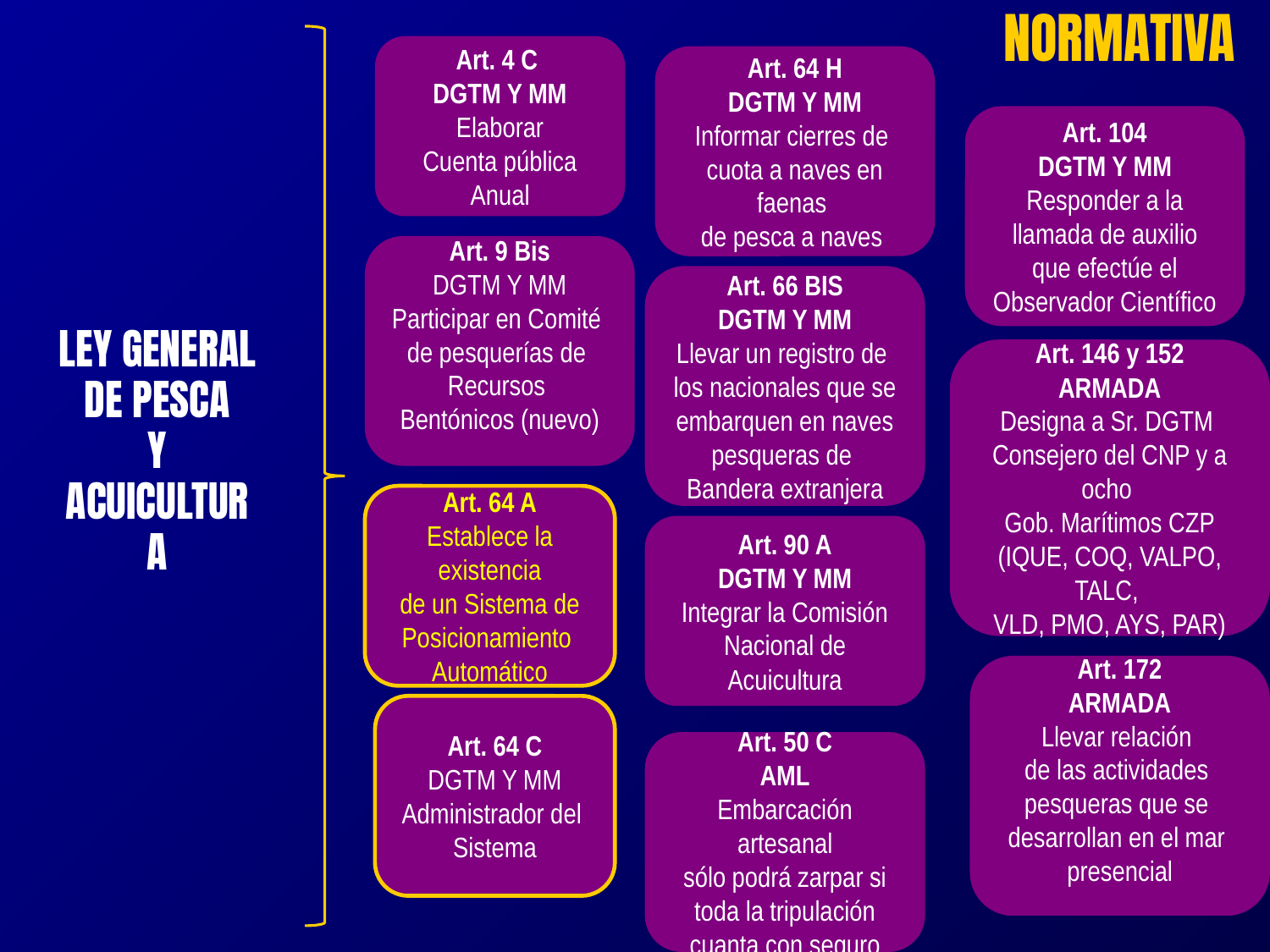

NORMATIVA

Art. 4 C
DGTM Y MM
Elaborar
Cuenta pública
Anual

Art. 64 H
DGTM Y MM
Informar cierres de
cuota a naves en faenas
de pesca a naves
Art. 104
DGTM Y MM
Responder a la
llamada de auxilio
que efectúe el
Observador Científico
LEY GENERAL
DE PESCA
Y ACUICULTURA
Art. 9 Bis
DGTM Y MM
Participar en Comité
de pesquerías de
Recursos
Bentónicos (nuevo)

Art. 66 BIS
DGTM Y MM
Llevar un registro de
los nacionales que se
 embarquen en naves
pesqueras de
Bandera extranjera
Art. 146 y 152
ARMADA
Designa a Sr. DGTM
Consejero del CNP y a ocho
Gob. Marítimos CZP
(IQUE, COQ, VALPO, TALC,
VLD, PMO, AYS, PAR)
Art. 64 A
Establece la existencia
 de un Sistema de
Posicionamiento
Automático
Art. 90 A
DGTM Y MM
Integrar la Comisión
Nacional de Acuicultura
Art. 172
ARMADA
Llevar relación
de las actividades
pesqueras que se
desarrollan en el mar
presencial

Art. 64 C
DGTM Y MM
Administrador del
Sistema
Art. 50 C
AML
Embarcación artesanal
sólo podrá zarpar si
 toda la tripulación
cuanta con seguro